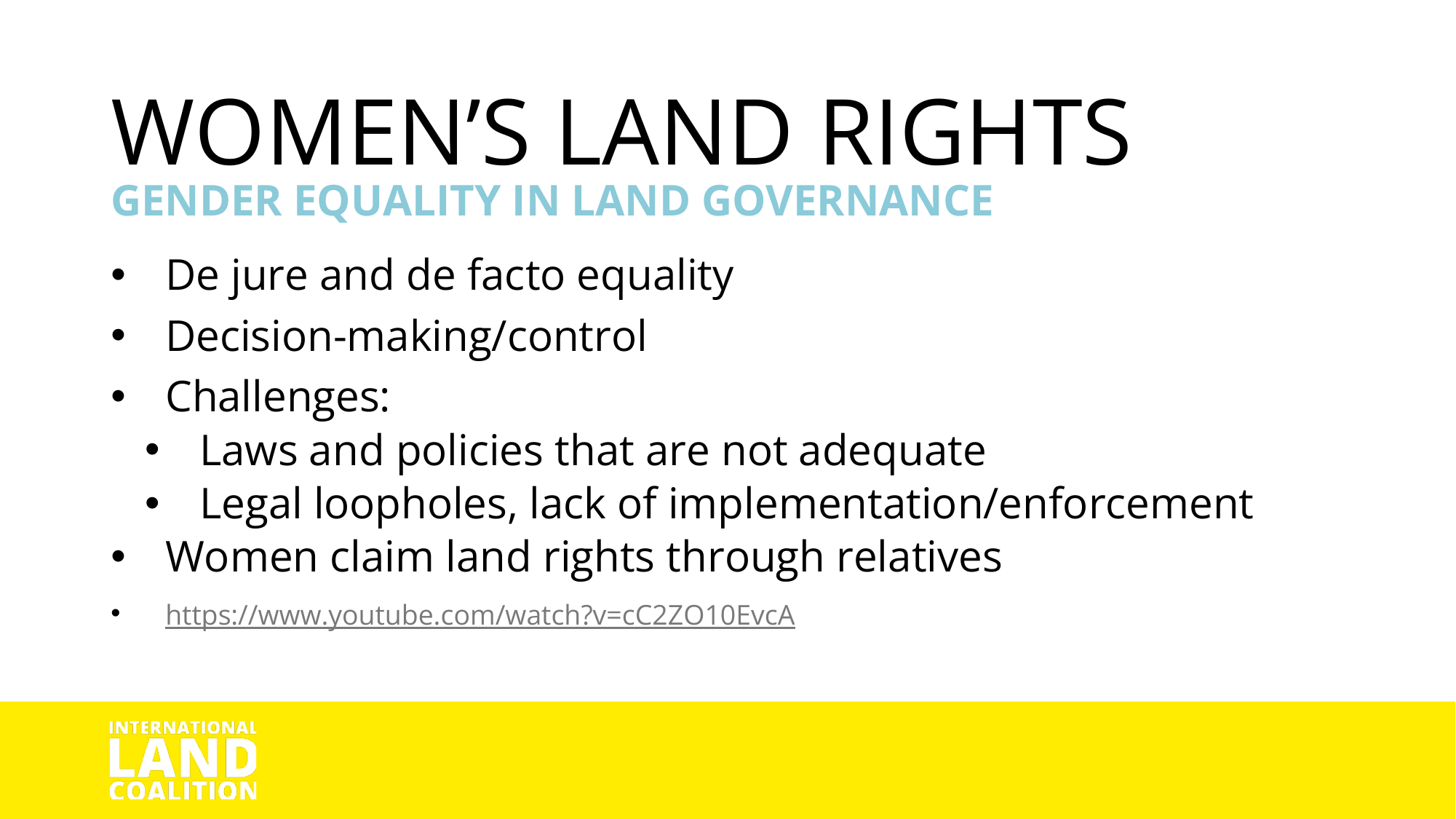

# Women’s Land rights
Gender equality in land governance
De jure and de facto equality
Decision-making/control
Challenges:
Laws and policies that are not adequate
Legal loopholes, lack of implementation/enforcement
Women claim land rights through relatives
https://www.youtube.com/watch?v=cC2ZO10EvcA